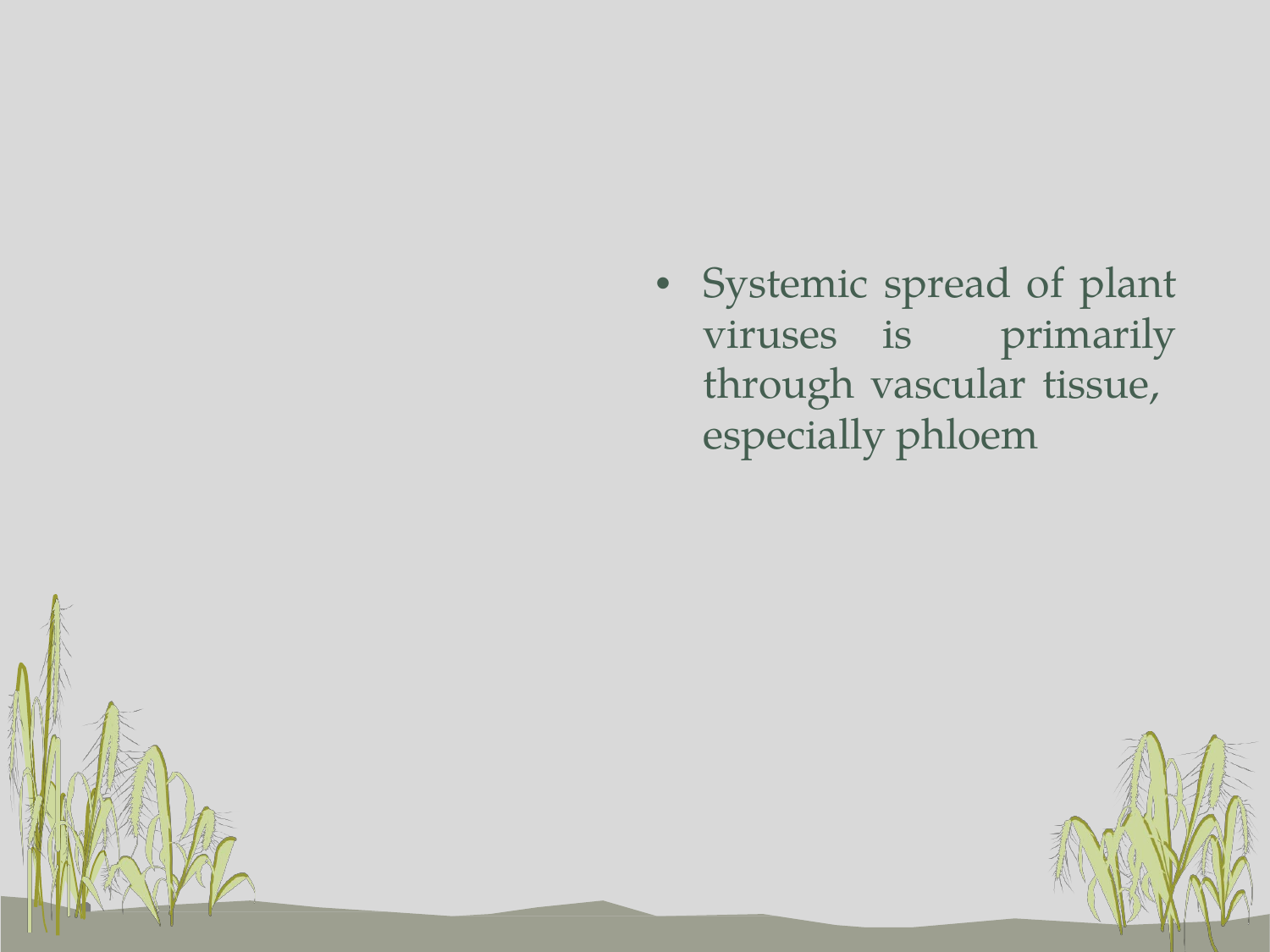

Systemic spread of plant viruses is  primarily through vascular tissue,  especially phloem